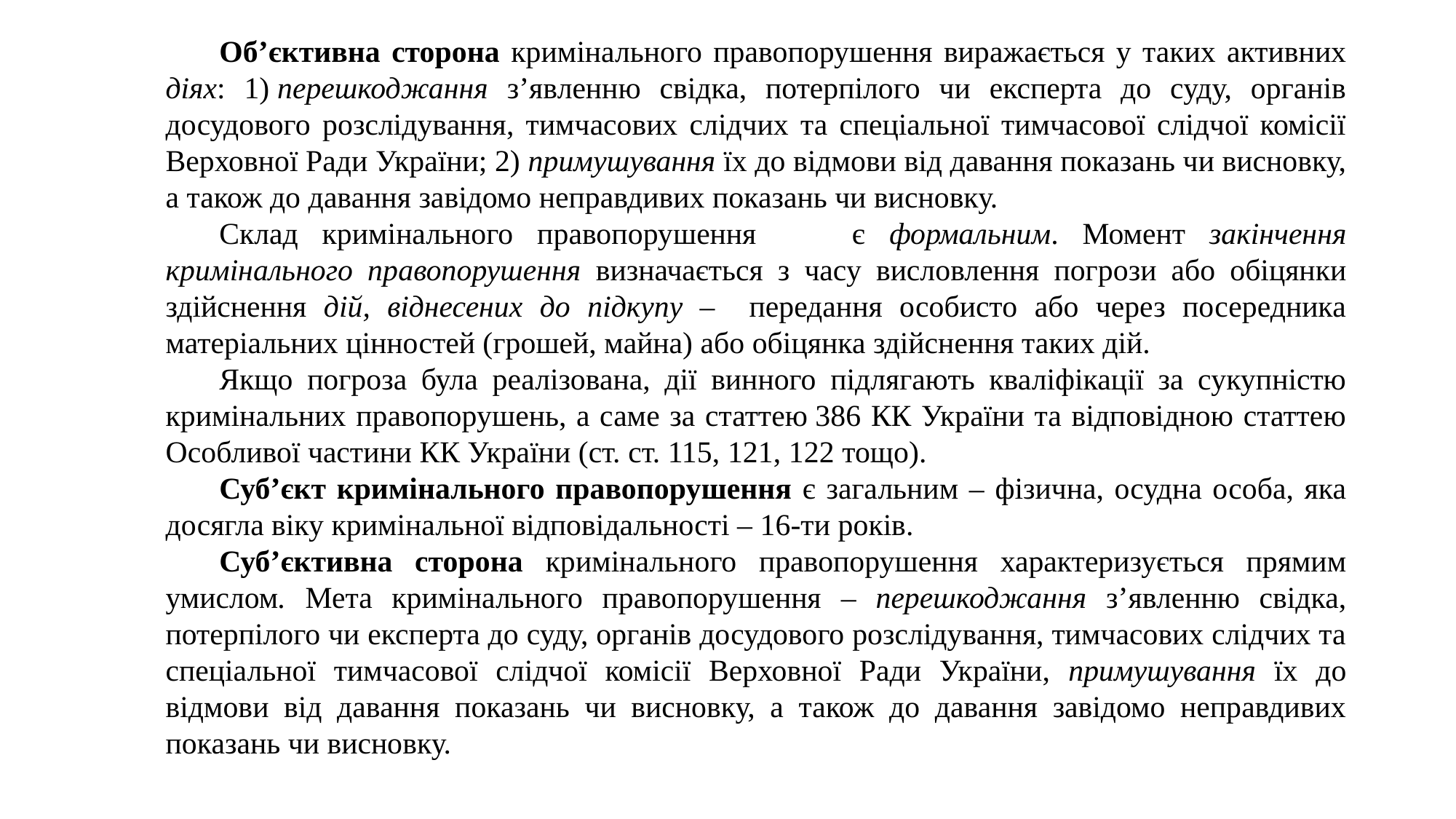

Об’єктивна сторона кримінального правопорушення виражається у таких активних діях: 1) перешкоджання з’явленню свідка, потерпілого чи експерта до суду, органів досудового розслідування, тимчасових слідчих та спеціальної тимчасової слідчої комісії Верховної Ради України; 2) примушування їх до відмови від давання показань чи висновку, а також до давання завідомо неправдивих показань чи висновку.
Склад кримінального правопорушення    є формальним. Момент закінчення кримінального правопорушення визначається з часу висловлення погрози або обіцянки здійснення дій, віднесених до підкупу –  передання особисто або через посередника матеріальних цінностей (грошей, майна) або обіцянка здійснення таких дій.
Якщо погроза була реалізована, дії винного підлягають кваліфікації за сукупністю кримінальних правопорушень, а саме за статтею 386 КК України та відповідною статтею Особливої частини КК України (ст. ст. 115, 121, 122 тощо).
Суб’єкт кримінального правопорушення є загальним – фізична, осудна особа, яка досягла віку кримінальної відповідальності – 16-ти років.
Суб’єктивна сторона кримінального правопорушення характеризується прямим умислом. Мета кримінального правопорушення – перешкоджання з’явленню свідка, потерпілого чи експерта до суду, органів досудового розслідування, тимчасових слідчих та спеціальної тимчасової слідчої комісії Верховної Ради України, примушування їх до відмови від давання показань чи висновку, а також до давання завідомо неправдивих показань чи висновку.